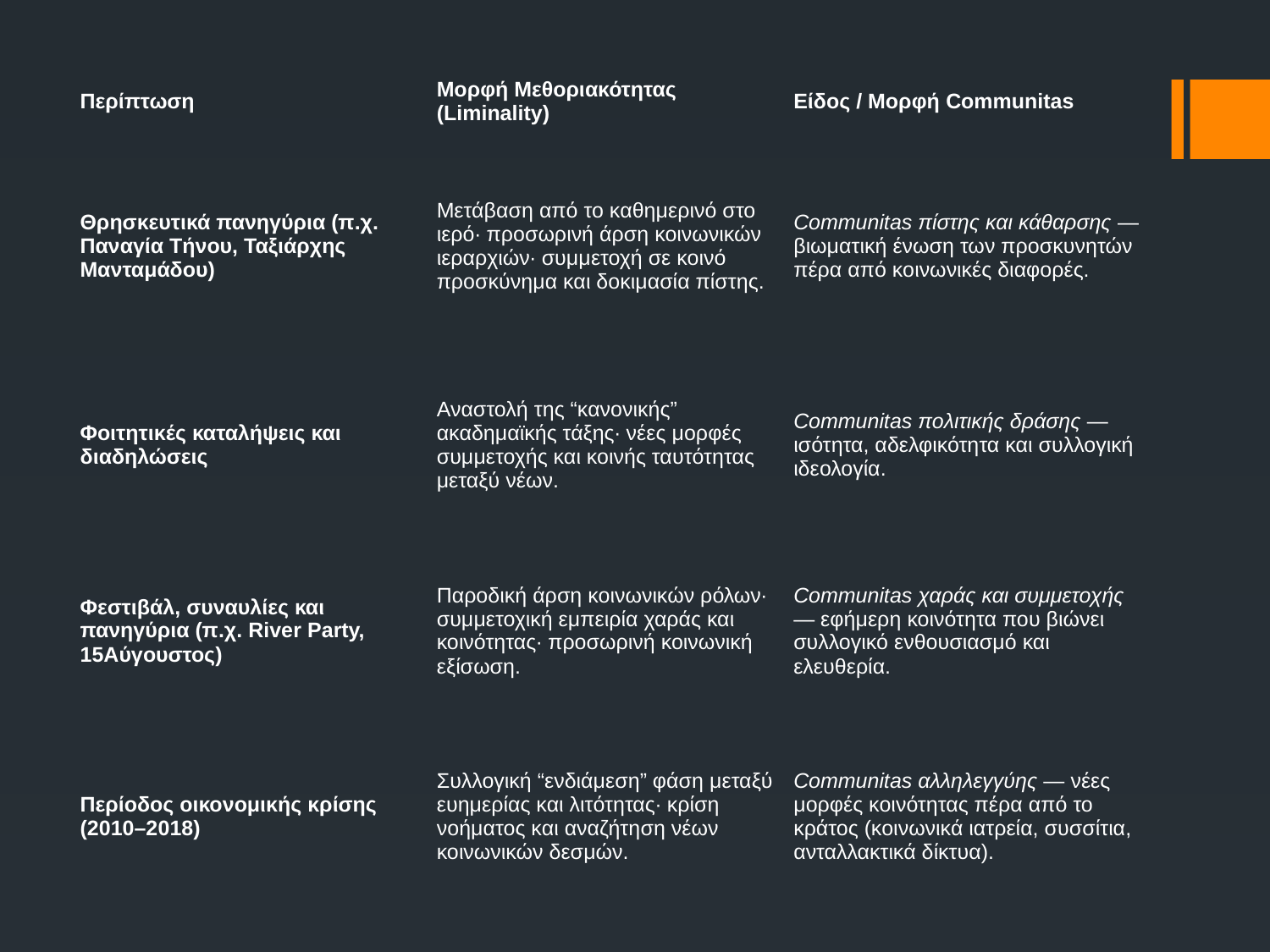

| Περίπτωση | Μορφή Μεθοριακότητας (Liminality) | Είδος / Μορφή Communitas |
| --- | --- | --- |
| Θρησκευτικά πανηγύρια (π.χ. Παναγία Τήνου, Ταξιάρχης Μανταμάδου) | Μετάβαση από το καθημερινό στο ιερό∙ προσωρινή άρση κοινωνικών ιεραρχιών∙ συμμετοχή σε κοινό προσκύνημα και δοκιμασία πίστης. | Communitas πίστης και κάθαρσης — βιωματική ένωση των προσκυνητών πέρα από κοινωνικές διαφορές. |
| Φοιτητικές καταλήψεις και διαδηλώσεις | Αναστολή της “κανονικής” ακαδημαϊκής τάξης∙ νέες μορφές συμμετοχής και κοινής ταυτότητας μεταξύ νέων. | Communitas πολιτικής δράσης — ισότητα, αδελφικότητα και συλλογική ιδεολογία. |
| Φεστιβάλ, συναυλίες και πανηγύρια (π.χ. River Party, 15Αύγουστος) | Παροδική άρση κοινωνικών ρόλων∙ συμμετοχική εμπειρία χαράς και κοινότητας∙ προσωρινή κοινωνική εξίσωση. | Communitas χαράς και συμμετοχής — εφήμερη κοινότητα που βιώνει συλλογικό ενθουσιασμό και ελευθερία. |
| Περίοδος οικονομικής κρίσης (2010–2018) | Συλλογική “ενδιάμεση” φάση μεταξύ ευημερίας και λιτότητας∙ κρίση νοήματος και αναζήτηση νέων κοινωνικών δεσμών. | Communitas αλληλεγγύης — νέες μορφές κοινότητας πέρα από το κράτος (κοινωνικά ιατρεία, συσσίτια, ανταλλακτικά δίκτυα). |